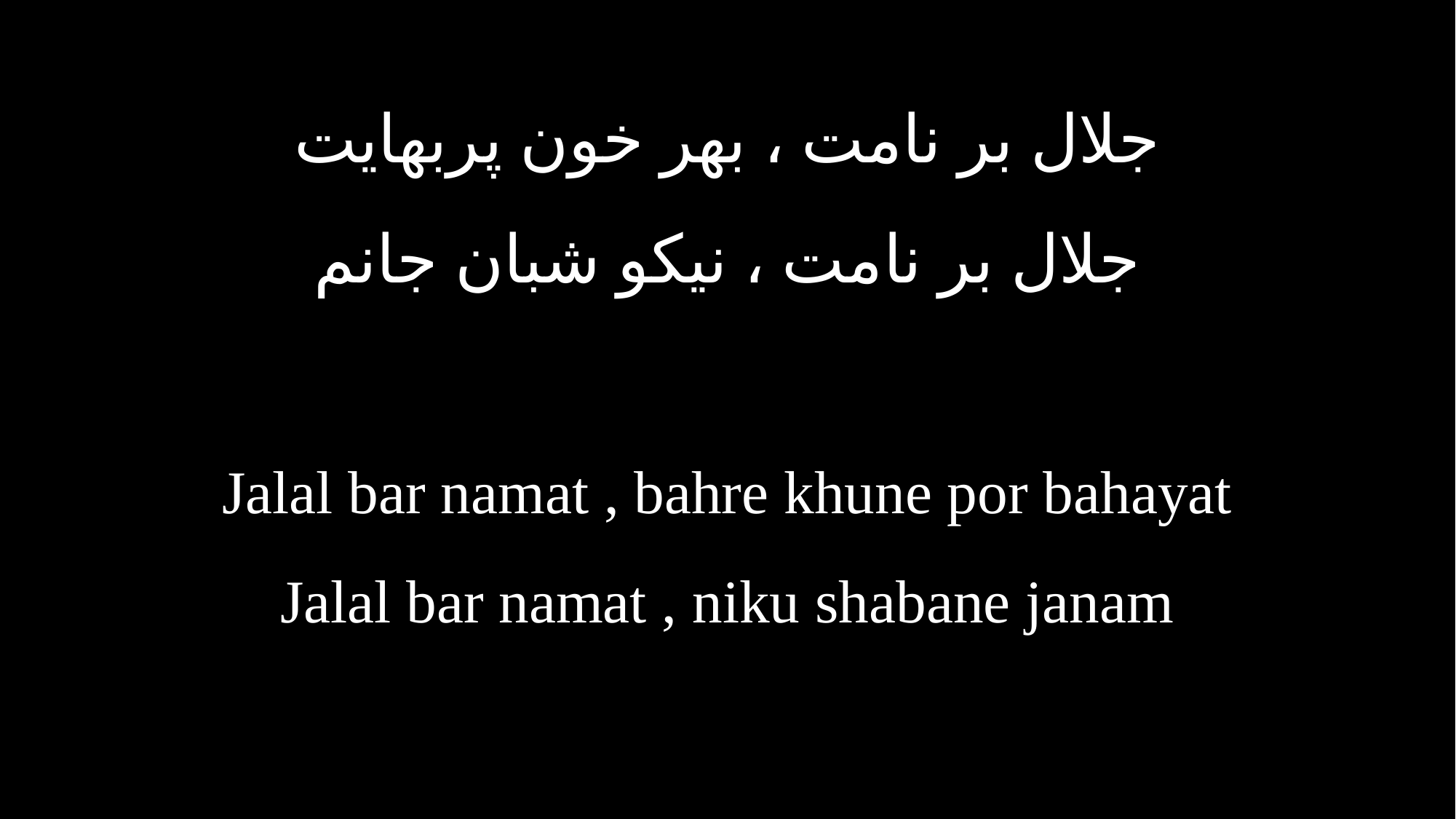

جلال بر نامت ، بهر خون پربهایت
جلال بر نامت ، نیکو شبان جانم

Jalal bar namat , bahre khune por bahayat
Jalal bar namat , niku shabane janam